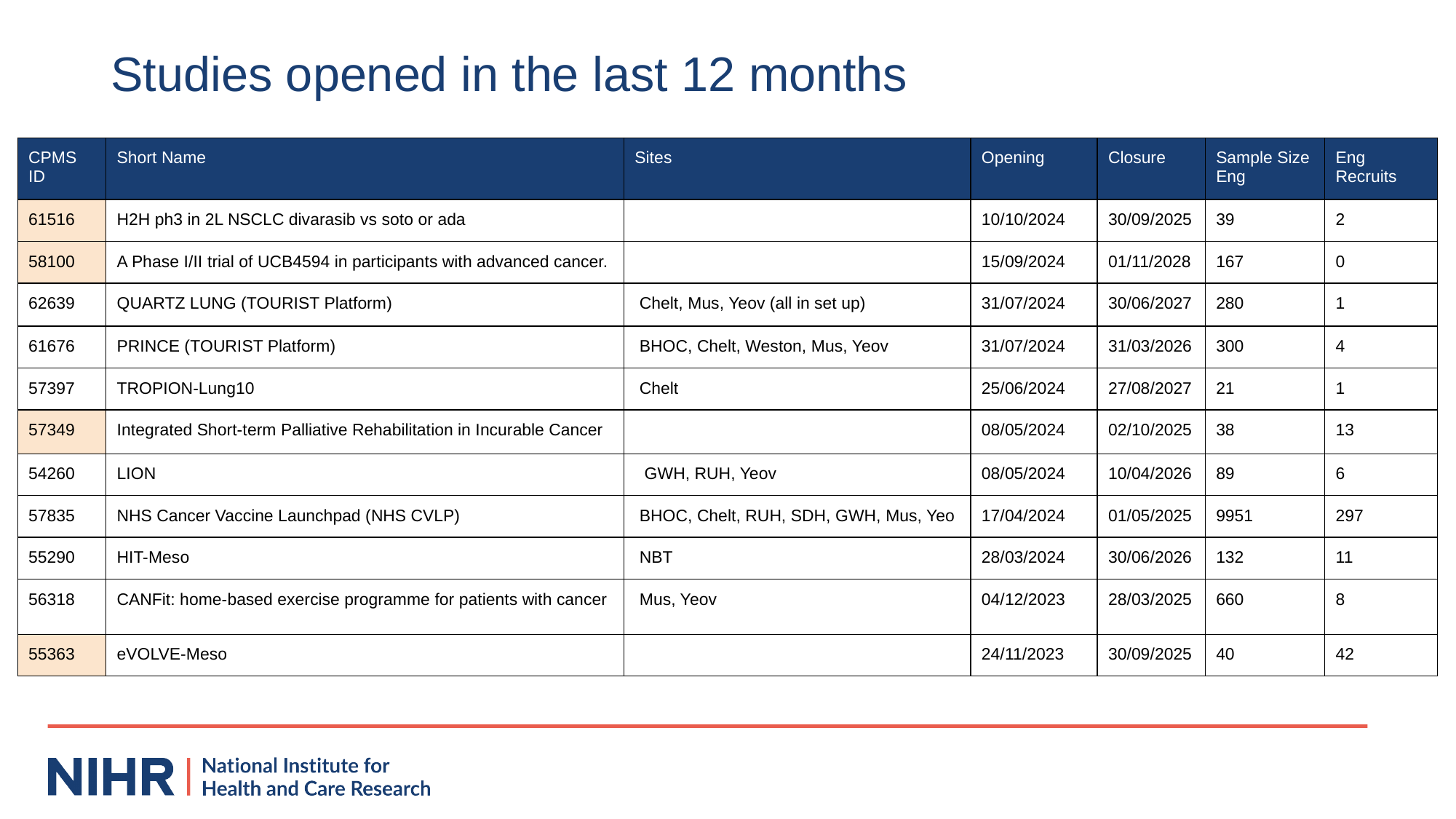

# Studies opened in the last 12 months
| CPMS ID | Short Name | Sites | Opening | Closure | Sample Size Eng | Eng Recruits |
| --- | --- | --- | --- | --- | --- | --- |
| 61516 | H2H ph3 in 2L NSCLC divarasib vs soto or ada |  | 10/10/2024 | 30/09/2025 | 39 | 2 |
| 58100 | A Phase I/II trial of UCB4594 in participants with advanced cancer. |  | 15/09/2024 | 01/11/2028 | 167 | 0 |
| 62639 | QUARTZ LUNG (TOURIST Platform) | Chelt, Mus, Yeov (all in set up) | 31/07/2024 | 30/06/2027 | 280 | 1 |
| 61676 | PRINCE (TOURIST Platform) | BHOC, Chelt, Weston, Mus, Yeov | 31/07/2024 | 31/03/2026 | 300 | 4 |
| 57397 | TROPION-Lung10 | Chelt | 25/06/2024 | 27/08/2027 | 21 | 1 |
| 57349 | Integrated Short-term Palliative Rehabilitation in Incurable Cancer |  | 08/05/2024 | 02/10/2025 | 38 | 13 |
| 54260 | LION | GWH, RUH, Yeov | 08/05/2024 | 10/04/2026 | 89 | 6 |
| 57835 | NHS Cancer Vaccine Launchpad (NHS CVLP) | BHOC, Chelt, RUH, SDH, GWH, Mus, Yeo | 17/04/2024 | 01/05/2025 | 9951 | 297 |
| 55290 | HIT-Meso | NBT | 28/03/2024 | 30/06/2026 | 132 | 11 |
| 56318 | CANFit: home-based exercise programme for patients with cancer | Mus, Yeov | 04/12/2023 | 28/03/2025 | 660 | 8 |
| 55363 | eVOLVE-Meso |  | 24/11/2023 | 30/09/2025 | 40 | 42 |
Data cut 27/11/2024
Source: ODP All Portfolio